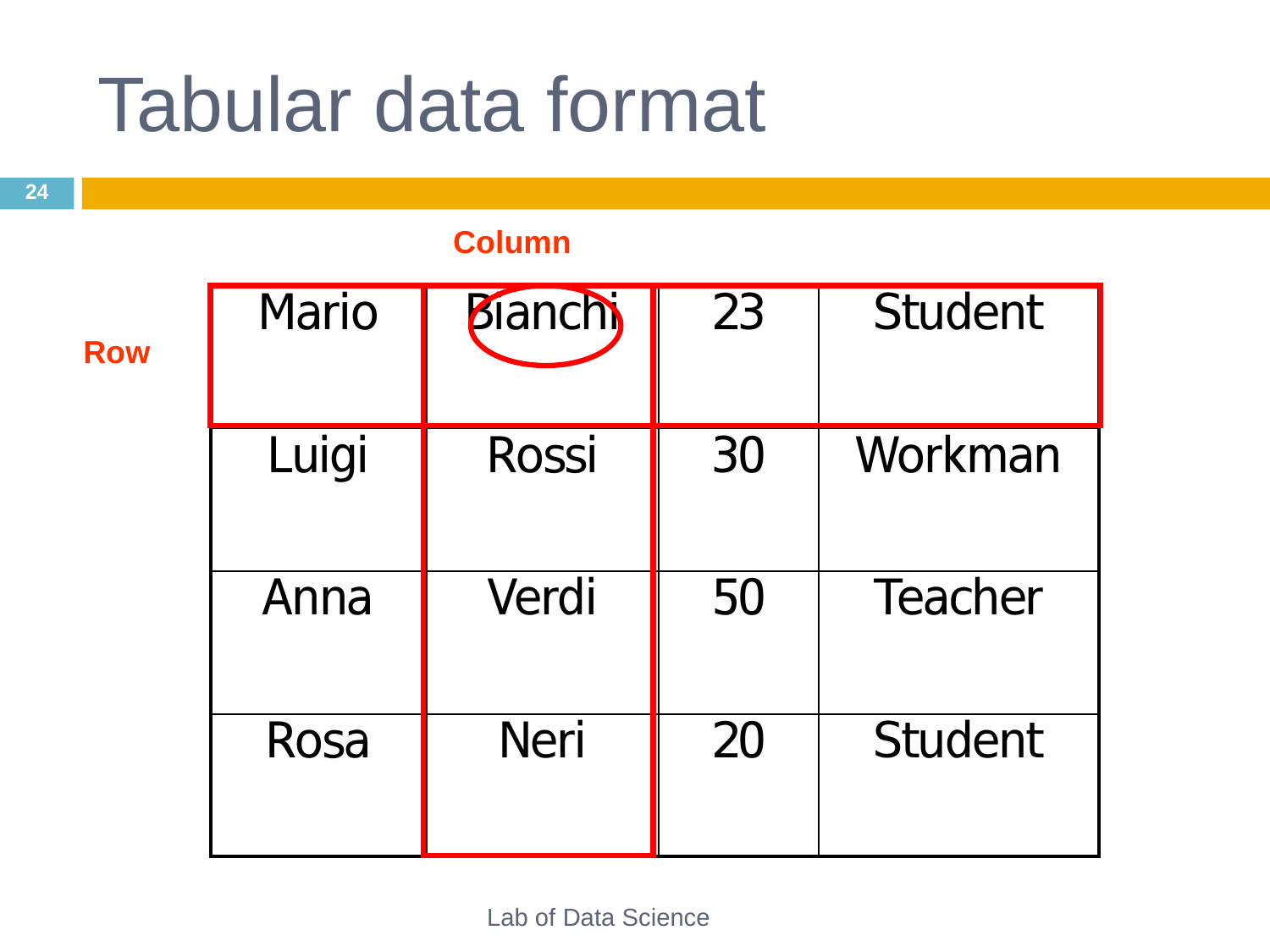

# Tabular data format
24
Column
| Mario | Bianchi | 23 | Student |
| --- | --- | --- | --- |
| Luigi | Rossi | 30 | Workman |
| Anna | Verdi | 50 | Teacher |
| Rosa | Neri | 20 | Student |

Row
Lab of Data Science